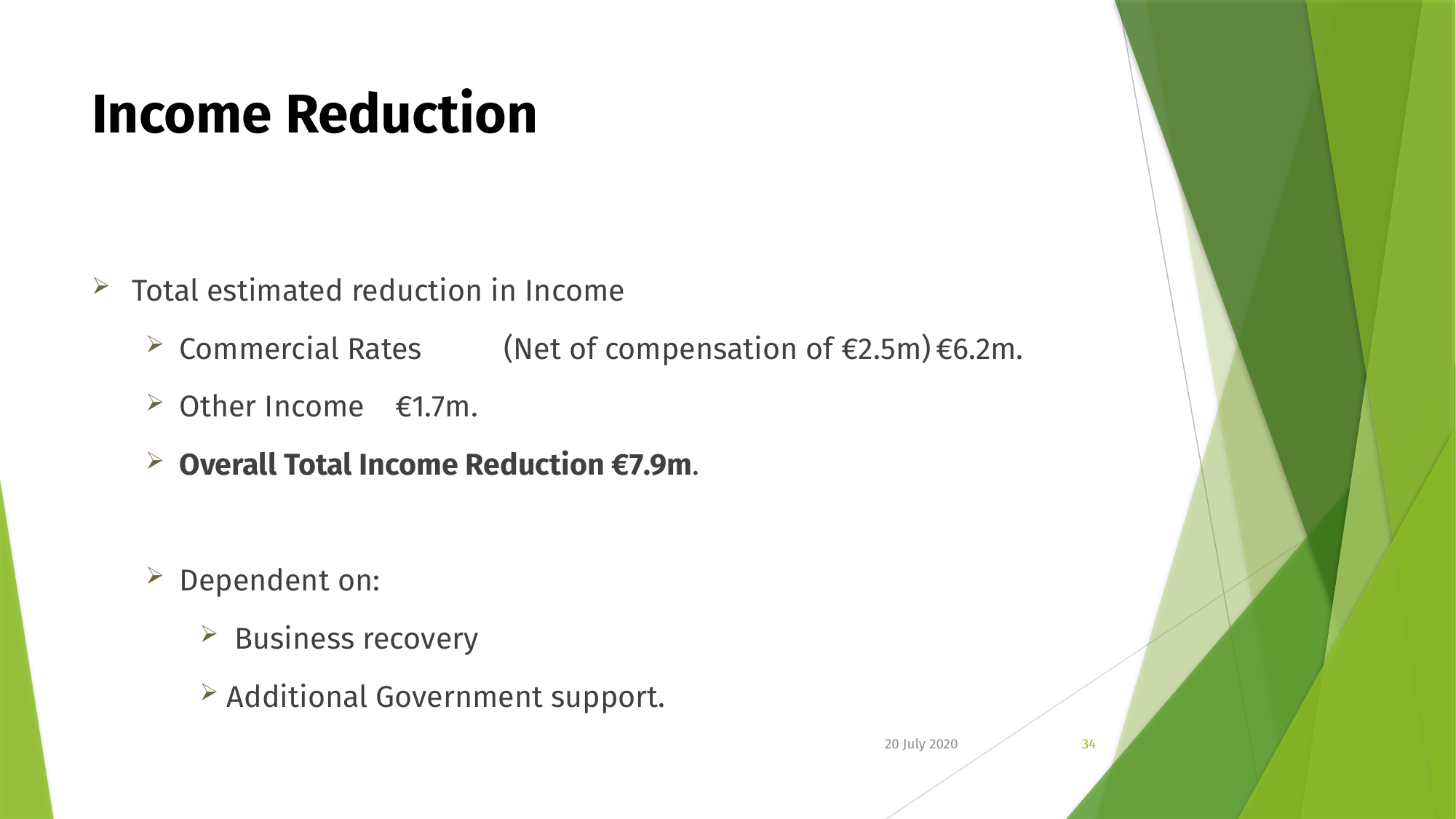

# Income Reduction
Total estimated reduction in Income
Commercial Rates 	(Net of compensation of €2.5m)	€6.2m.
Other Income 					€1.7m.
Overall Total Income Reduction 			€7.9m.

Dependent on:
 Business recovery
Additional Government support.

20 July 2020
34